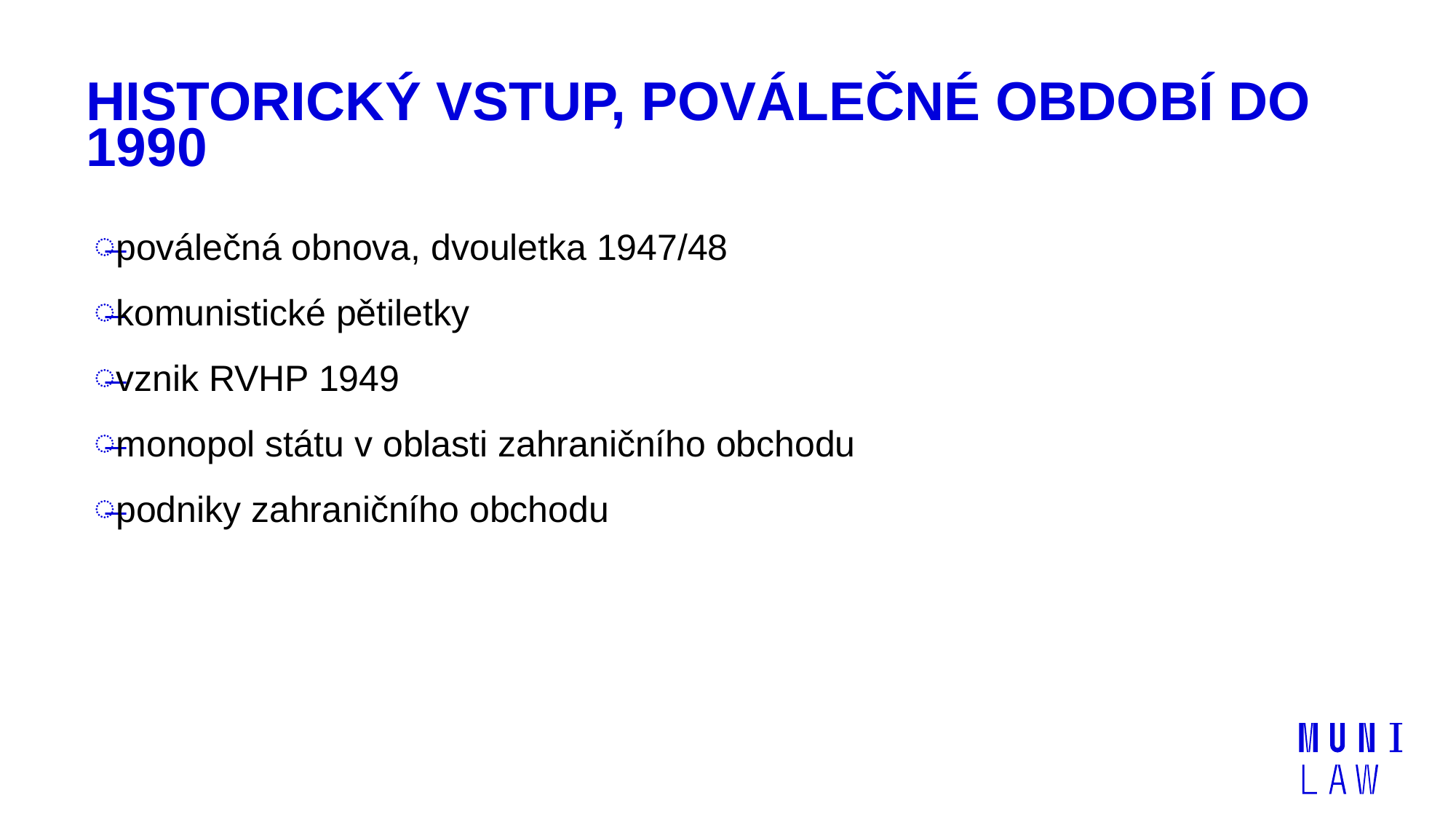

# Historický vstup, poválečné období do 1990
poválečná obnova, dvouletka 1947/48
komunistické pětiletky
vznik RVHP 1949
monopol státu v oblasti zahraničního obchodu
podniky zahraničního obchodu